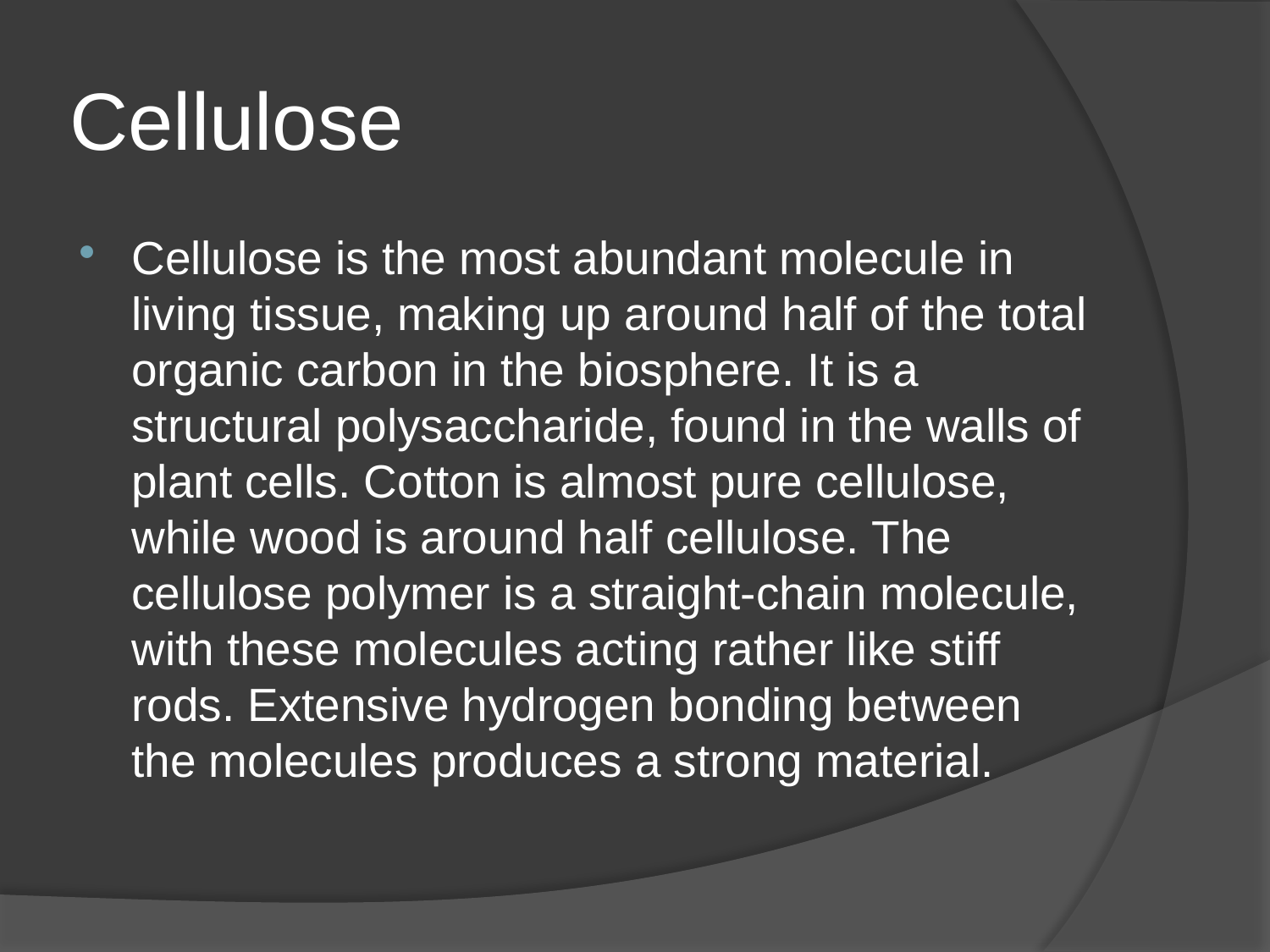

# Cellulose
Cellulose is the most abundant molecule in living tissue, making up around half of the total organic carbon in the biosphere. It is a structural polysaccharide, found in the walls of plant cells. Cotton is almost pure cellulose, while wood is around half cellulose. The cellulose polymer is a straight-chain molecule, with these molecules acting rather like stiff rods. Extensive hydrogen bonding between the molecules produces a strong material.